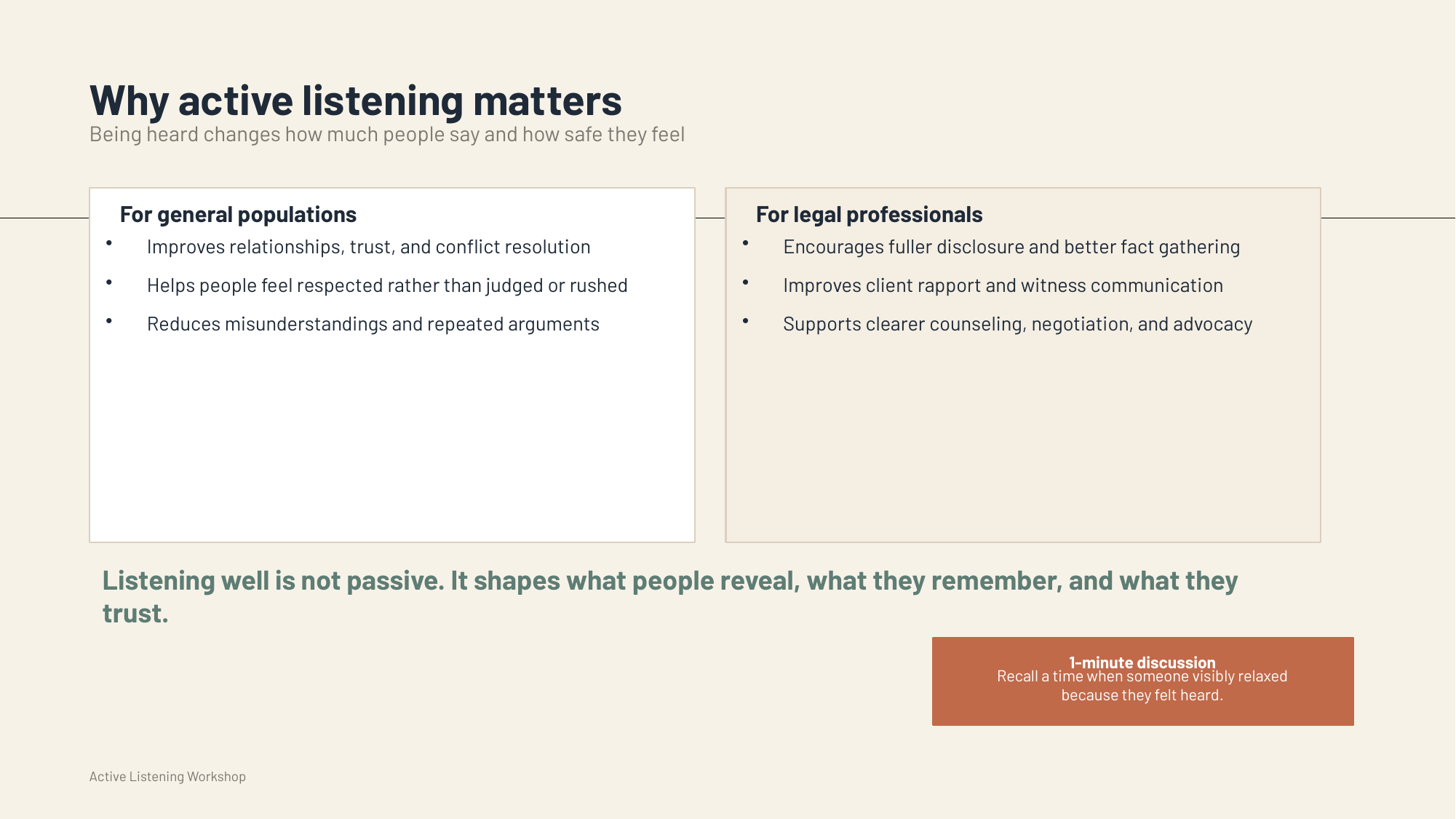

Why active listening matters
Being heard changes how much people say and how safe they feel

For general populations
For legal professionals
Improves relationships, trust, and conflict resolution
Helps people feel respected rather than judged or rushed
Reduces misunderstandings and repeated arguments
Encourages fuller disclosure and better fact gathering
Improves client rapport and witness communication
Supports clearer counseling, negotiation, and advocacy
Listening well is not passive. It shapes what people reveal, what they remember, and what they trust.

1-minute discussion
Recall a time when someone visibly relaxed because they felt heard.
Active Listening Workshop